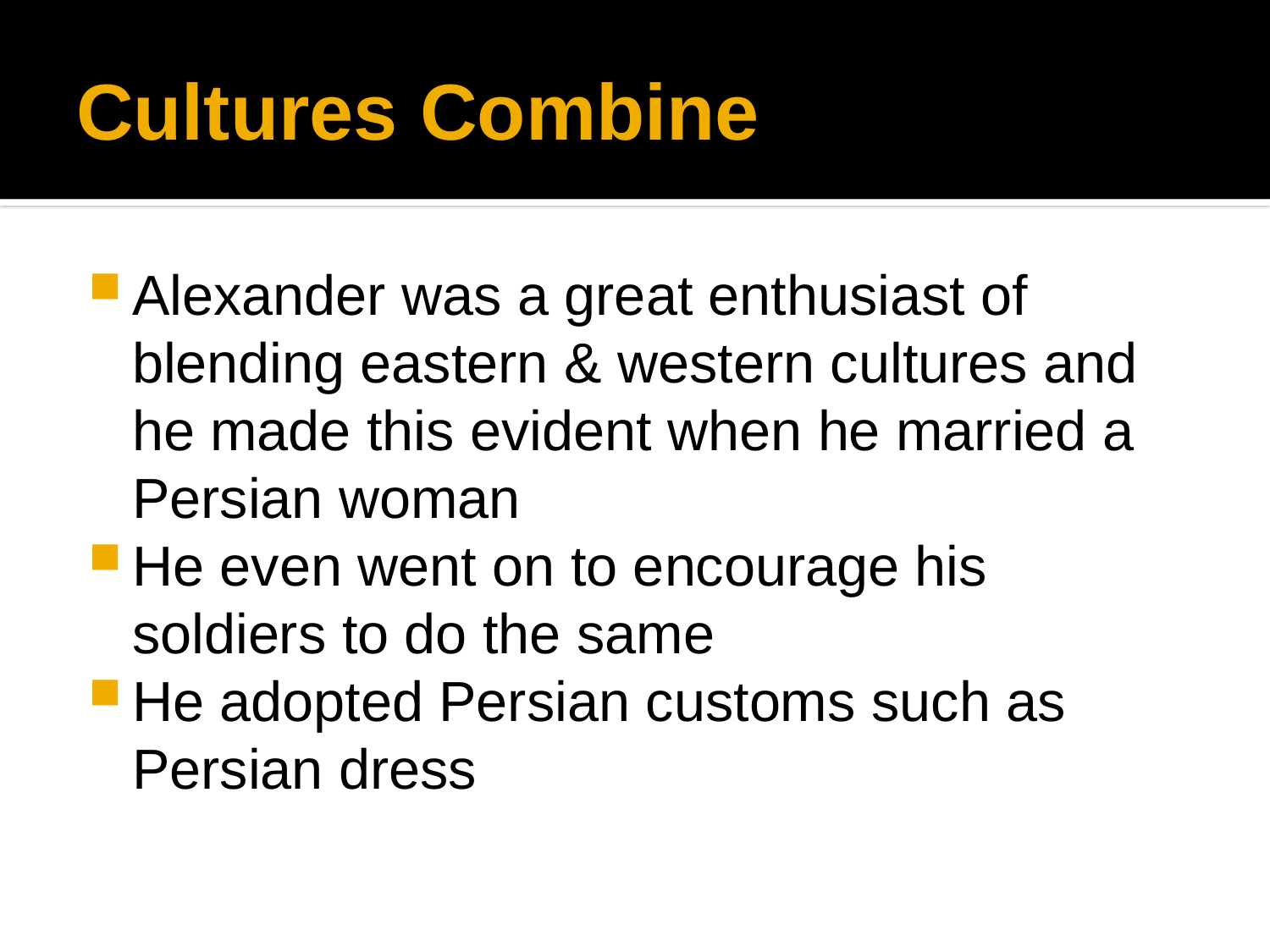

# Cultures Combine
Alexander was a great enthusiast of blending eastern & western cultures and he made this evident when he married a Persian woman
He even went on to encourage his soldiers to do the same
He adopted Persian customs such as Persian dress